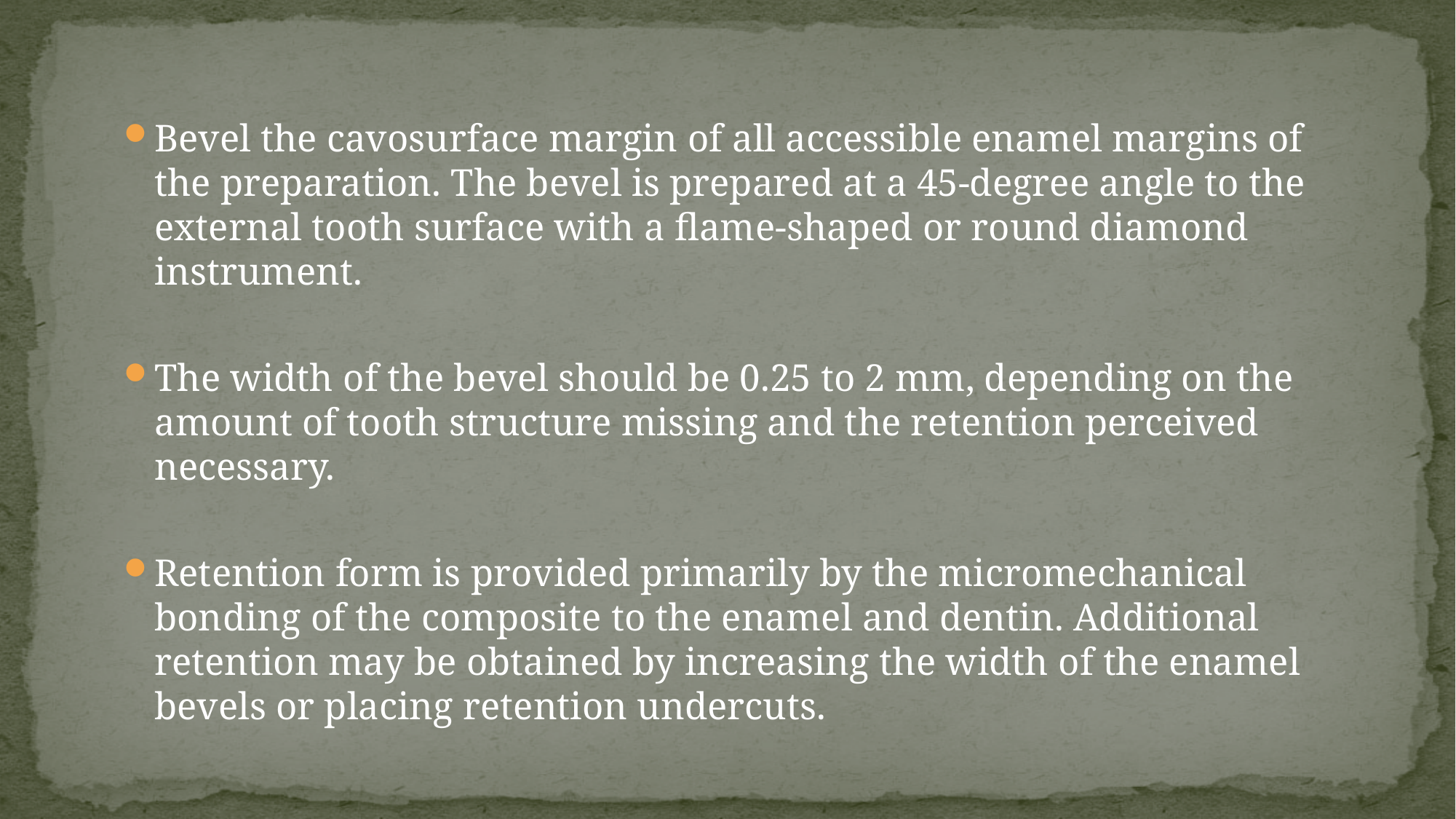

Bevel the cavosurface margin of all accessible enamel margins of the preparation. The bevel is prepared at a 45-degree angle to the external tooth surface with a flame-shaped or round diamond instrument.

The width of the bevel should be 0.25 to 2 mm, depending on the amount of tooth structure missing and the retention perceived necessary.

Retention form is provided primarily by the micromechanical bonding of the composite to the enamel and dentin. Additional retention may be obtained by increasing the width of the enamel bevels or placing retention undercuts.